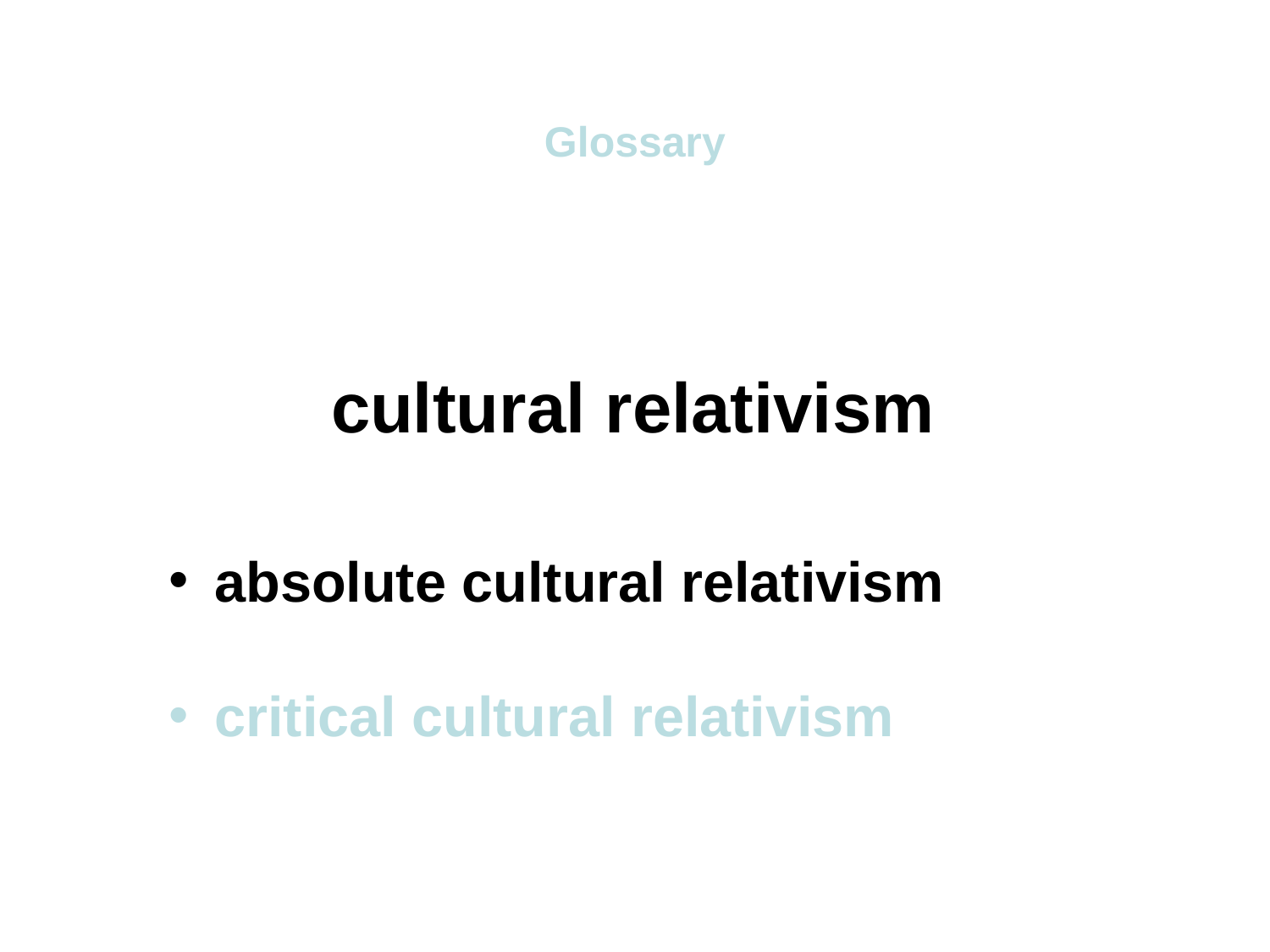

Glossary
cultural relativism

 absolute cultural relativism

 critical cultural relativism